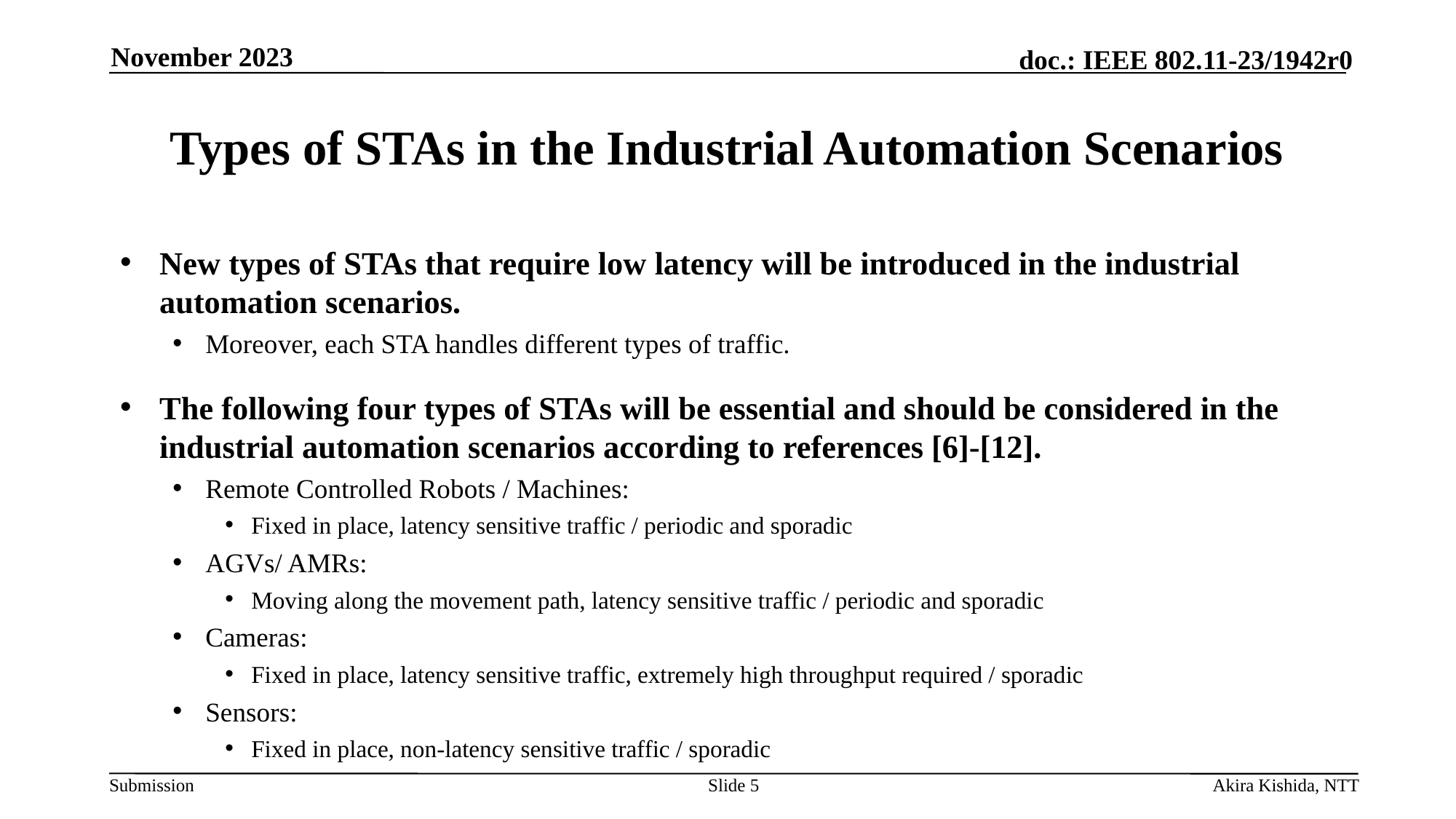

November 2023
# Types of STAs in the Industrial Automation Scenarios
New types of STAs that require low latency will be introduced in the industrial automation scenarios.
Moreover, each STA handles different types of traffic.
The following four types of STAs will be essential and should be considered in the industrial automation scenarios according to references [6]-[12].
Remote Controlled Robots / Machines:
Fixed in place, latency sensitive traffic / periodic and sporadic
AGVs/ AMRs:
Moving along the movement path, latency sensitive traffic / periodic and sporadic
Cameras:
Fixed in place, latency sensitive traffic, extremely high throughput required / sporadic
Sensors:
Fixed in place, non-latency sensitive traffic / sporadic
Slide 5
Akira Kishida, NTT